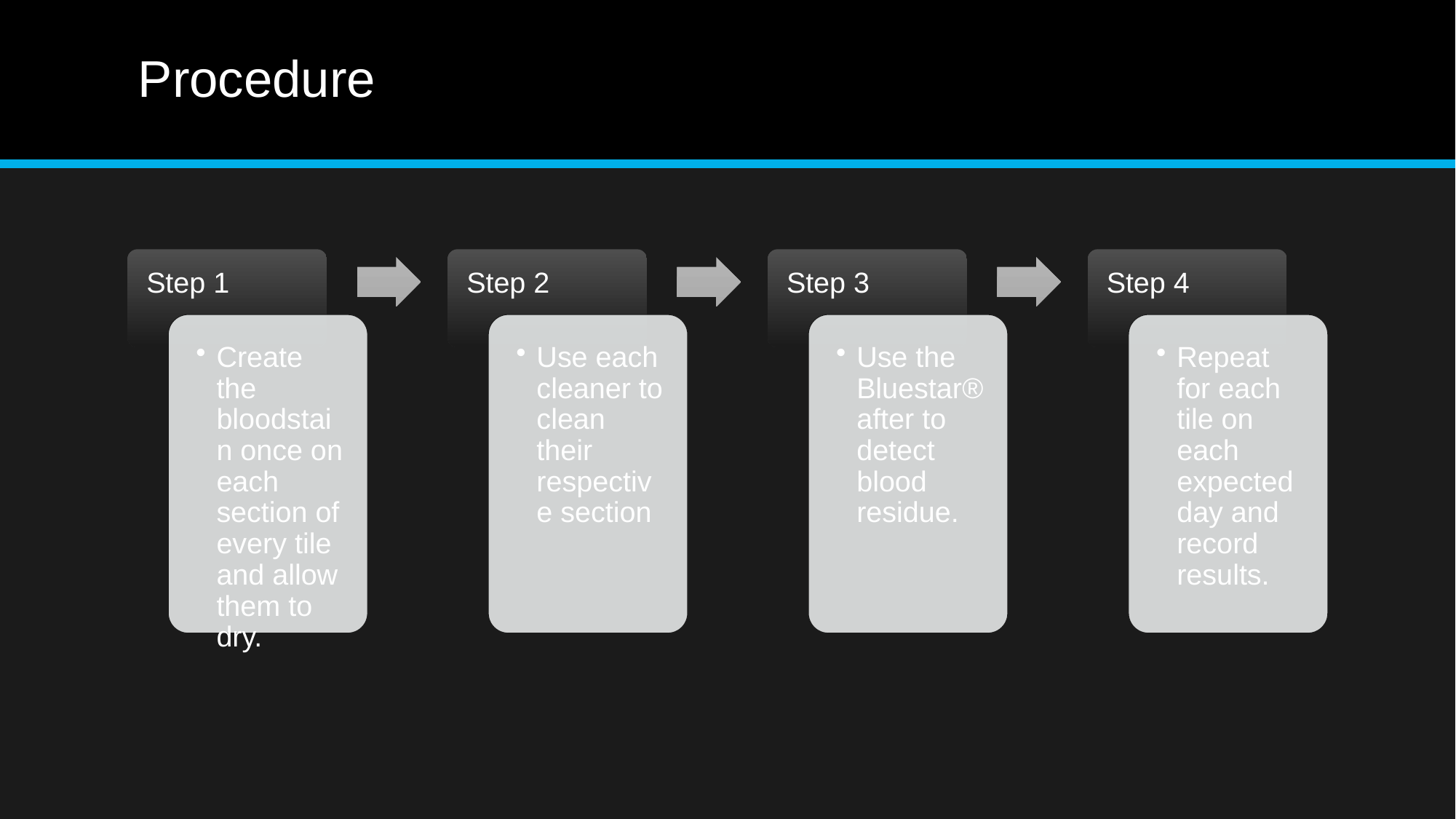

# Procedure
Step 1
Create the bloodstain once on each section of every tile and allow them to dry.

Step 2
Use each cleaner to clean their respective section

Step 3
Use the Bluestar® after to detect blood residue.

Step 4
Repeat for each tile on each expected day and record results.